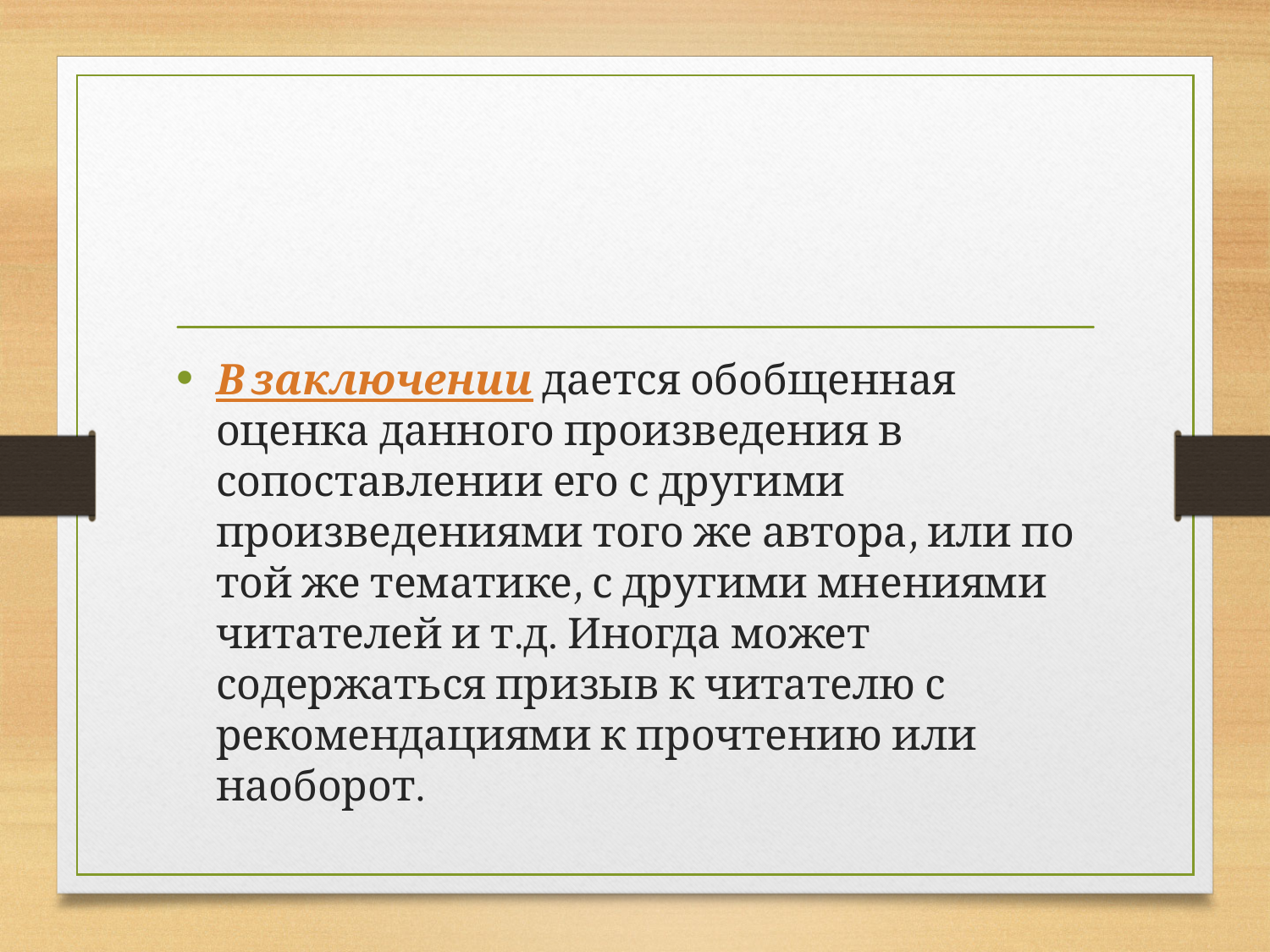

#
В заключении дается обобщенная оценка данного произведения в сопоставлении его с другими произведениями того же автора, или по той же тематике, с другими мнениями читателей и т.д. Иногда может содержаться призыв к читателю с рекомендациями к прочтению или наоборот.